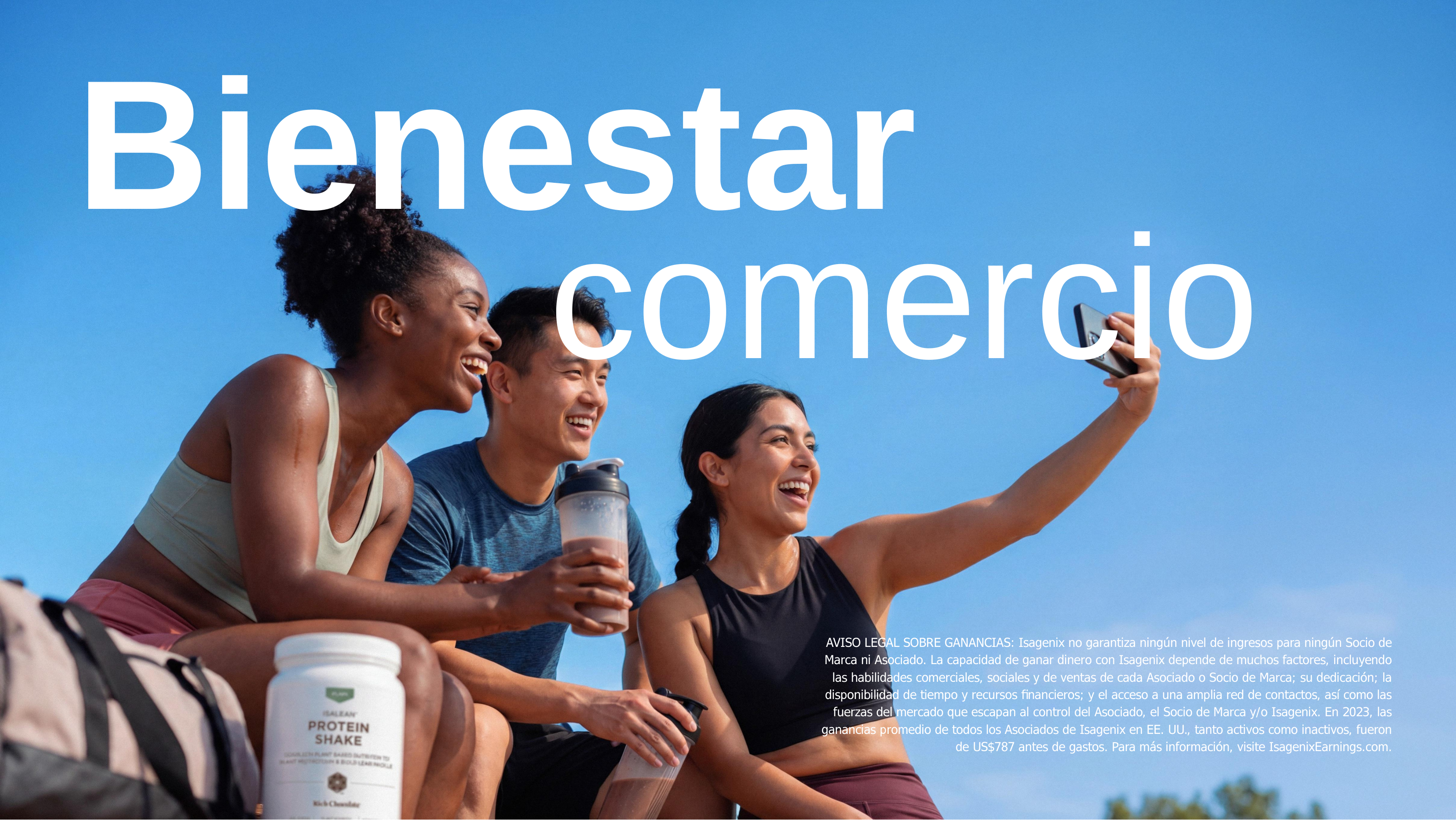

Bienestar

comercio

 AVISO LEGAL SOBRE GANANCIAS: Isagenix no garantiza ningún nivel de ingresos para ningún Socio de Marca ni Asociado. La capacidad de ganar dinero con Isagenix depende de muchos factores, incluyendo las habilidades comerciales, sociales y de ventas de cada Asociado o Socio de Marca; su dedicación; la disponibilidad de tiempo y recursos financieros; y el acceso a una amplia red de contactos, así como las fuerzas del mercado que escapan al control del Asociado, el Socio de Marca y/o Isagenix. En 2023, las ganancias promedio de todos los Asociados de Isagenix en EE. UU., tanto activos como inactivos, fueron de US$787 antes de gastos. Para más información, visite IsagenixEarnings.com.